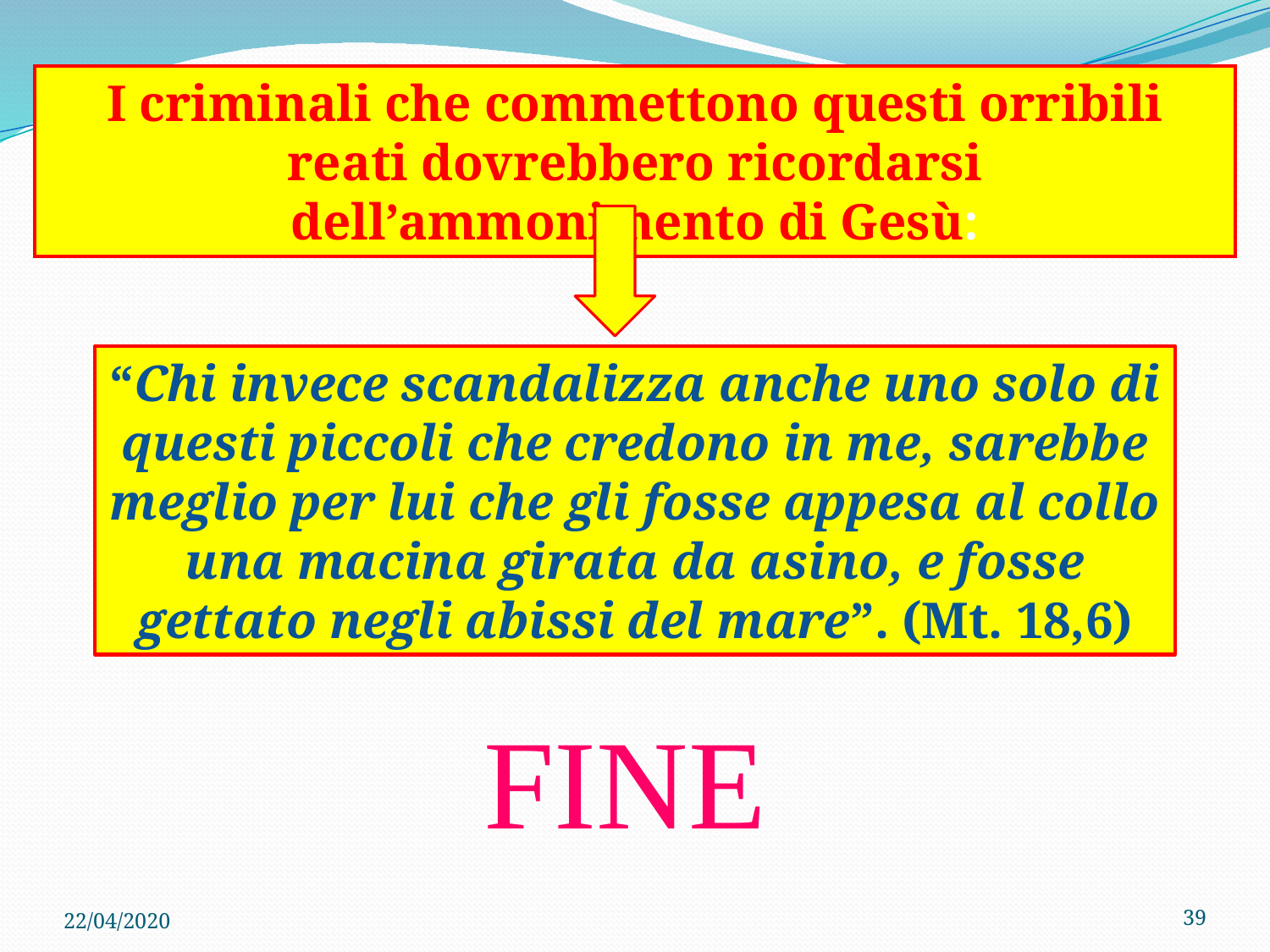

I criminali che commettono questi orribili reati dovrebbero ricordarsi dell’ammonimento di Gesù:

“Chi invece scandalizza anche uno solo di questi piccoli che credono in me, sarebbe meglio per lui che gli fosse appesa al collo una macina girata da asino, e fosse gettato negli abissi del mare”. (Mt. 18,6)
FINE
22/04/2020
39